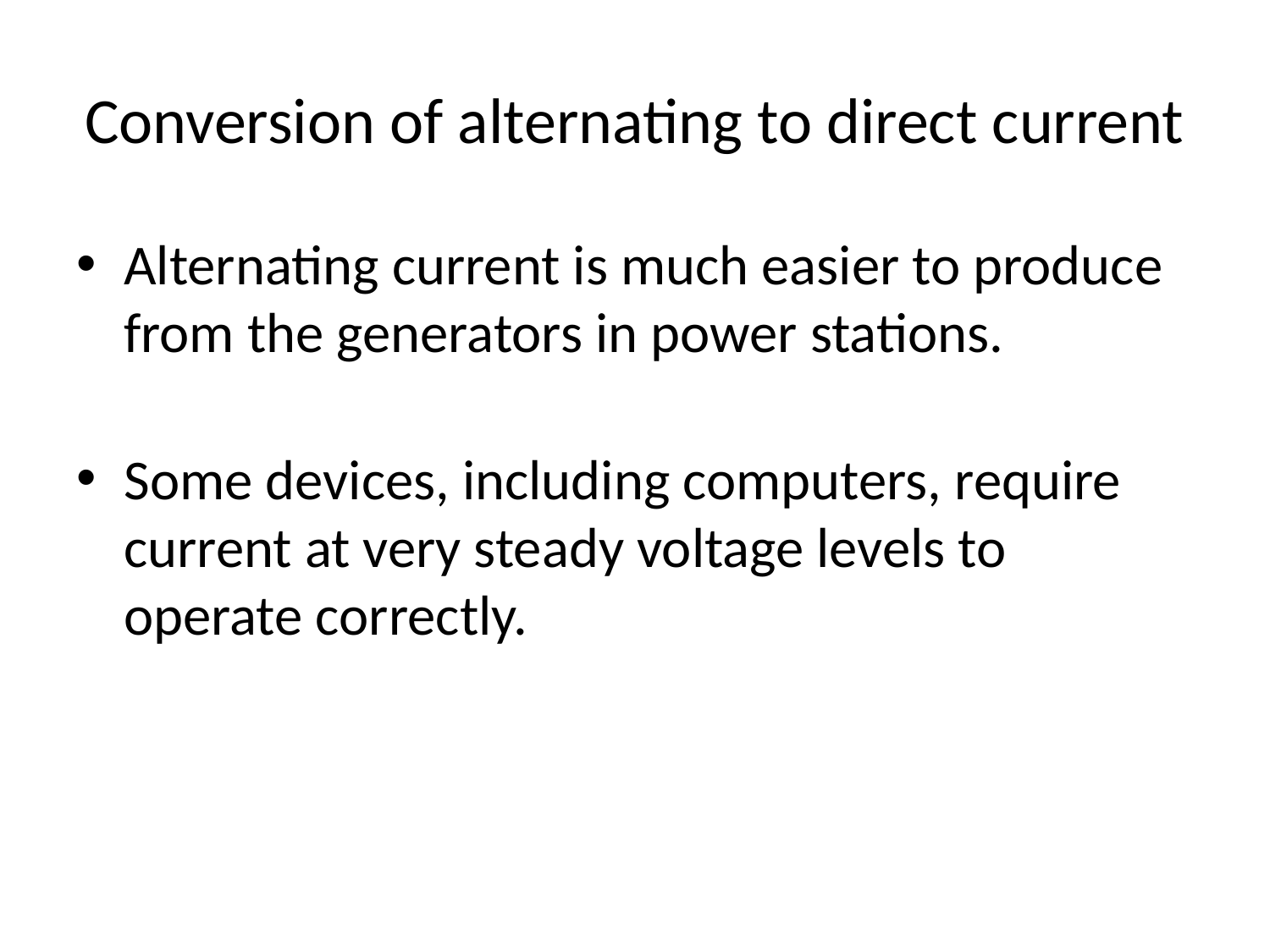

# Conversion of alternating to direct current
Alternating current is much easier to produce from the generators in power stations.
Some devices, including computers, require current at very steady voltage levels to operate correctly.